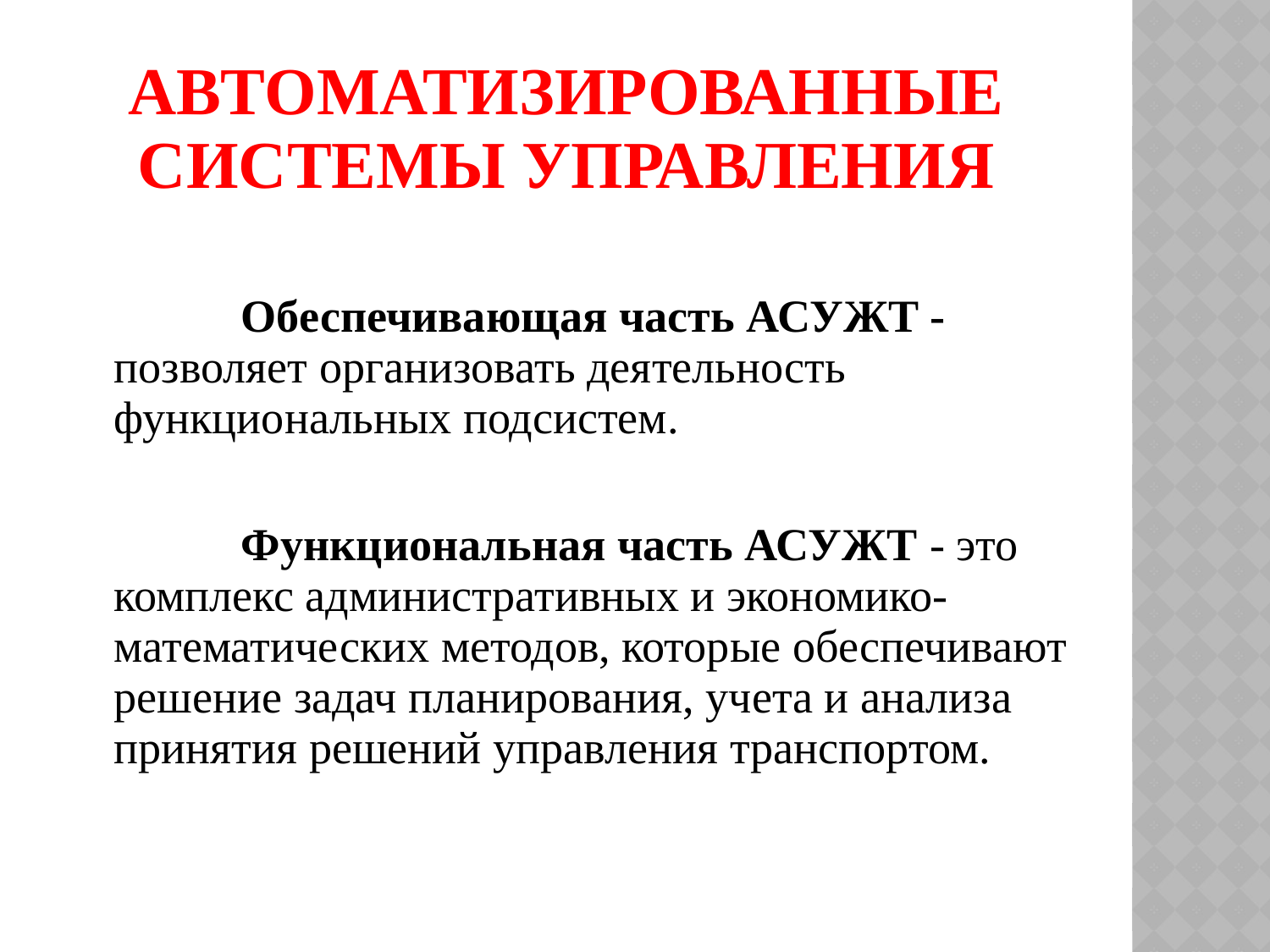

# Автоматизированные системы управления

		Обеспечивающая часть АСУЖТ - позволяет организовать деятельность функциональных подсистем.

		Функциональная часть АСУЖТ - это комплекс административных и экономико- математических методов, которые обеспечивают решение задач планирования, учета и анализа принятия решений управления транспортом.